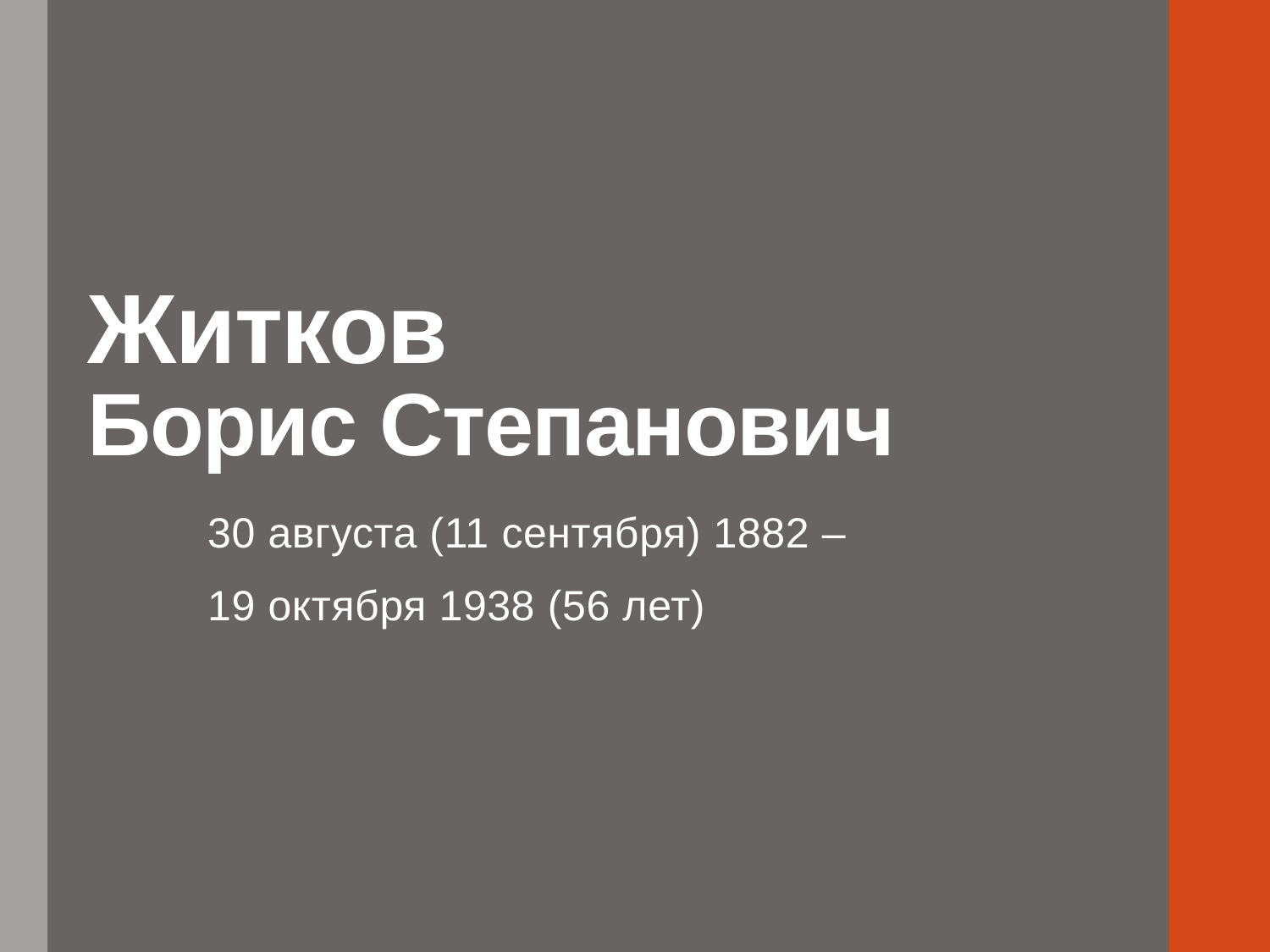

# Житков Борис Степанович

30 августа (11 сентября) 1882 –
19 октября 1938 (56 лет)